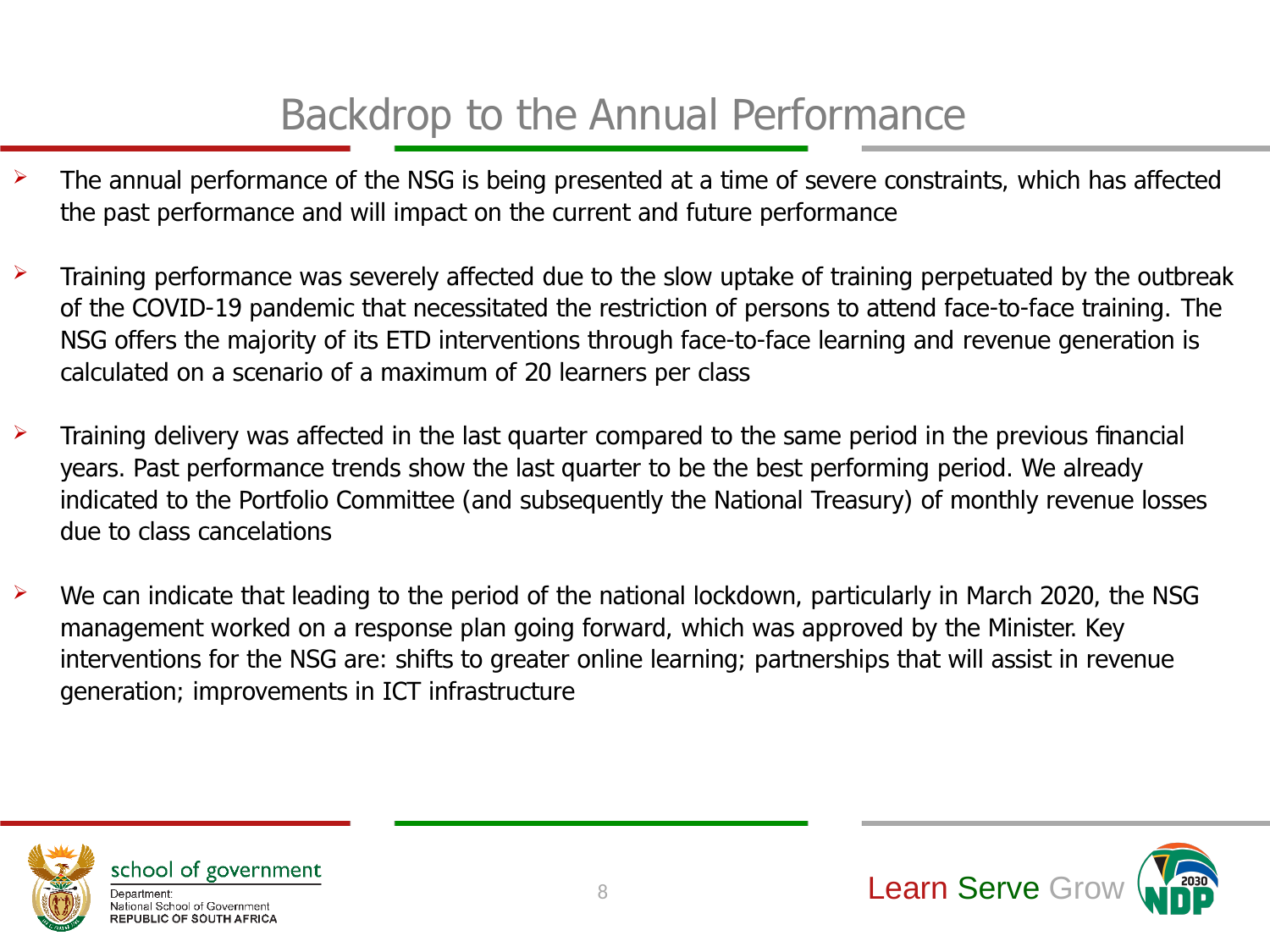

# Backdrop to the Annual Performance
The annual performance of the NSG is being presented at a time of severe constraints, which has affected the past performance and will impact on the current and future performance

Training performance was severely affected due to the slow uptake of training perpetuated by the outbreak of the COVID-19 pandemic that necessitated the restriction of persons to attend face-to-face training. The NSG offers the majority of its ETD interventions through face-to-face learning and revenue generation is calculated on a scenario of a maximum of 20 learners per class

Training delivery was affected in the last quarter compared to the same period in the previous financial years. Past performance trends show the last quarter to be the best performing period. We already indicated to the Portfolio Committee (and subsequently the National Treasury) of monthly revenue losses due to class cancelations

We can indicate that leading to the period of the national lockdown, particularly in March 2020, the NSG management worked on a response plan going forward, which was approved by the Minister. Key interventions for the NSG are: shifts to greater online learning; partnerships that will assist in revenue generation; improvements in ICT infrastructure

8